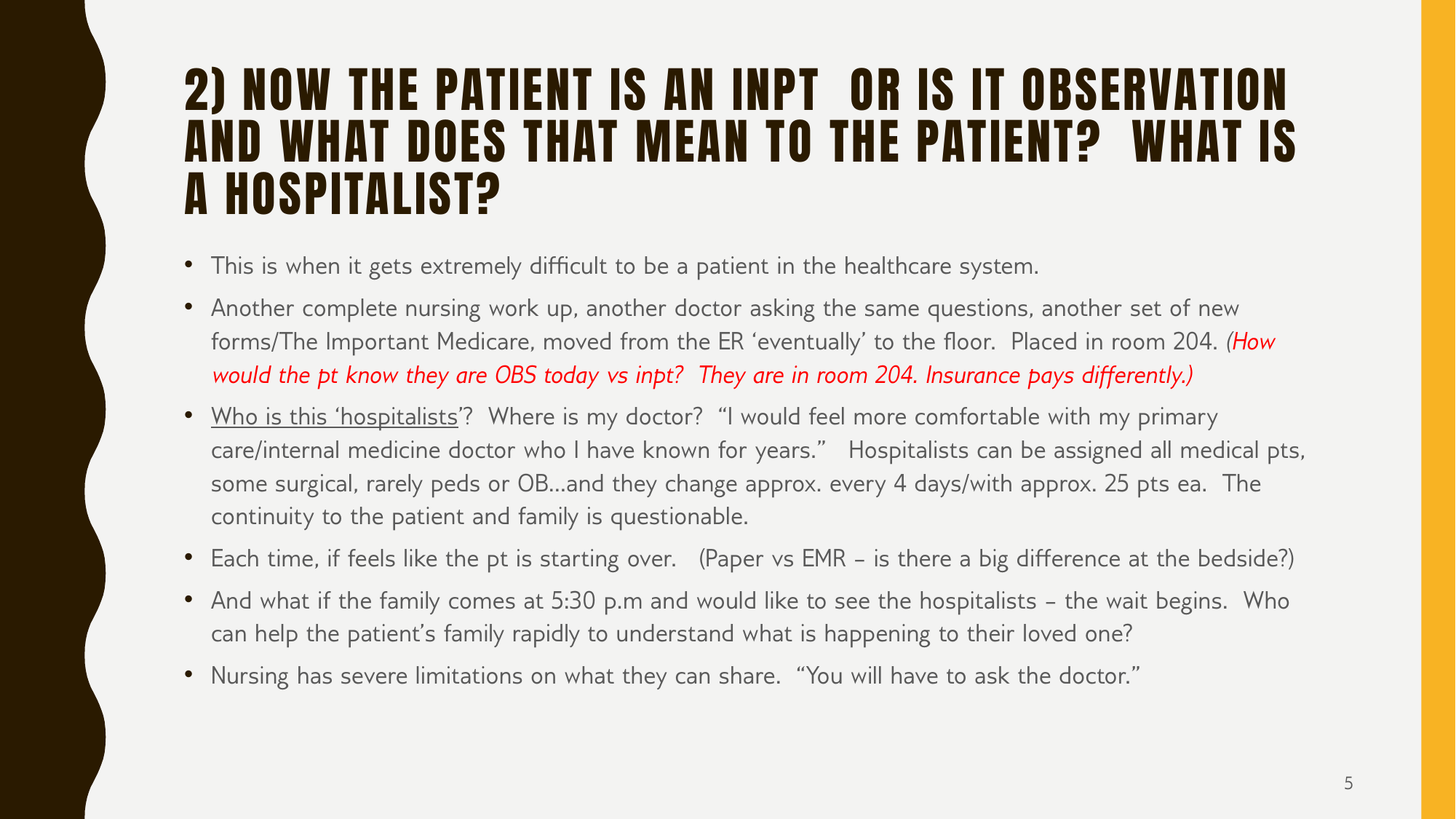

# 2) Now the patient is an inpt  or is it observation  and what does that mean to the patient?  What is a hospitalist?
This is when it gets extremely difficult to be a patient in the healthcare system.
Another complete nursing work up, another doctor asking the same questions, another set of new forms/The Important Medicare, moved from the ER ‘eventually’ to the floor.  Placed in room 204. (How would the pt know they are OBS today vs inpt?  They are in room 204. Insurance pays differently.)
Who is this ‘hospitalists’?  Where is my doctor?  “I would feel more comfortable with my primary care/internal medicine doctor who I have known for years.”   Hospitalists can be assigned all medical pts, some surgical, rarely peds or OB…and they change approx. every 4 days/with approx. 25 pts ea.  The continuity to the patient and family is questionable.
Each time, if feels like the pt is starting over.   (Paper vs EMR – is there a big difference at the bedside?)
And what if the family comes at 5:30 p.m and would like to see the hospitalists – the wait begins.  Who can help the patient’s family rapidly to understand what is happening to their loved one?
Nursing has severe limitations on what they can share.  “You will have to ask the doctor.”
5